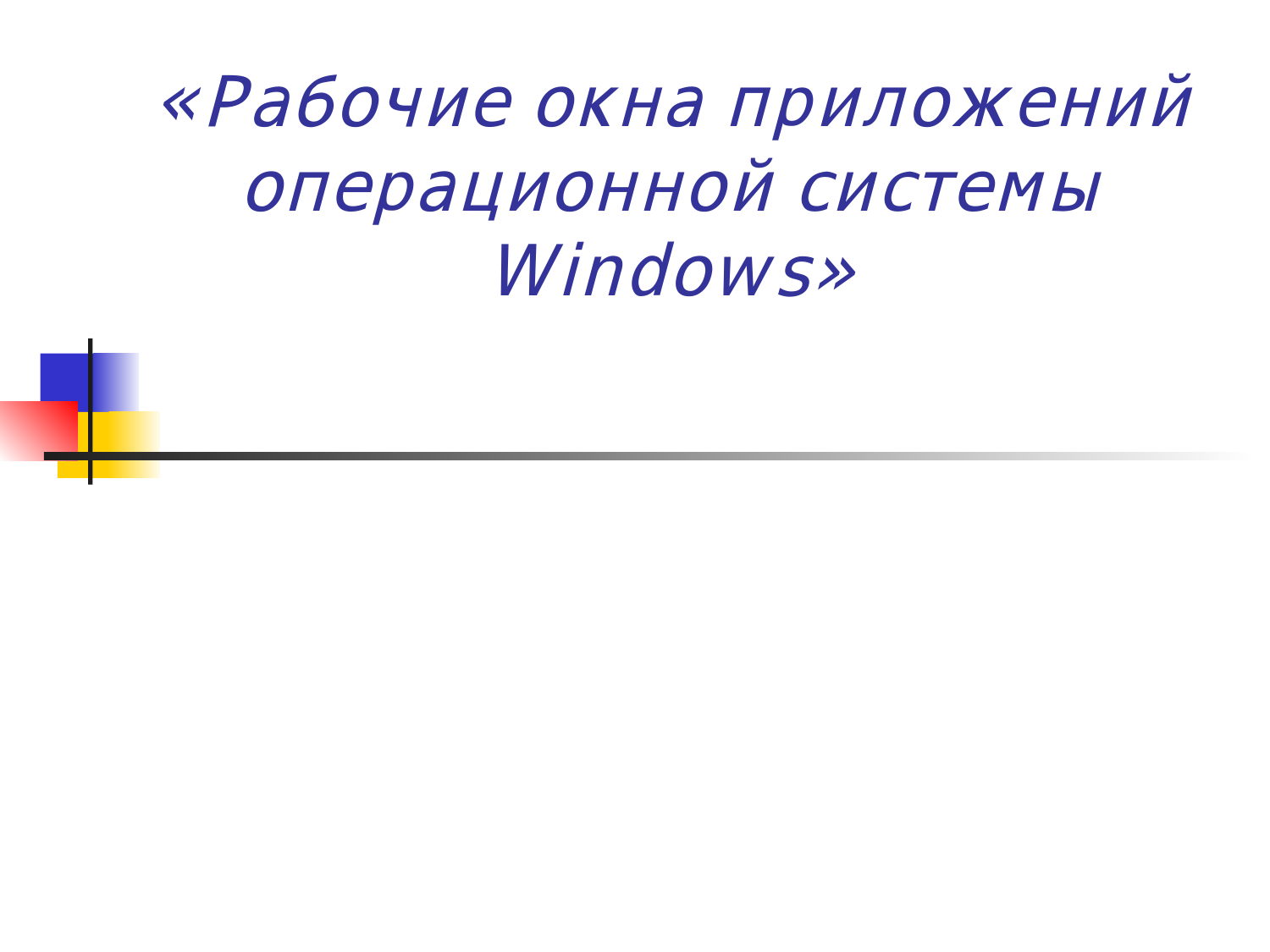

# «Рабочие окна приложений операционной системы Windows»